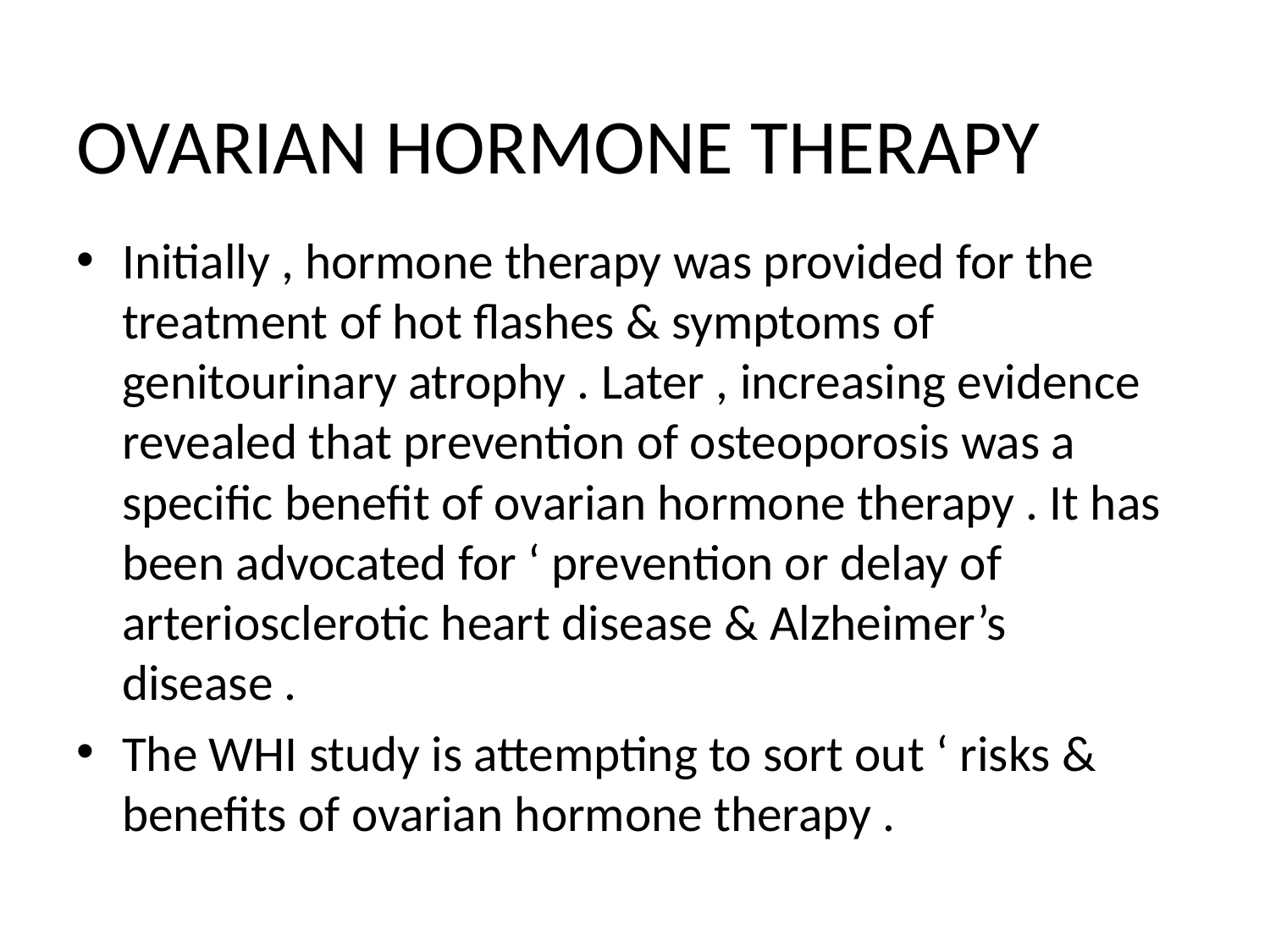

# OVARIAN HORMONE THERAPY
Initially , hormone therapy was provided for the treatment of hot flashes & symptoms of genitourinary atrophy . Later , increasing evidence revealed that prevention of osteoporosis was a specific benefit of ovarian hormone therapy . It has been advocated for ‘ prevention or delay of arteriosclerotic heart disease & Alzheimer’s disease .
The WHI study is attempting to sort out ‘ risks & benefits of ovarian hormone therapy .